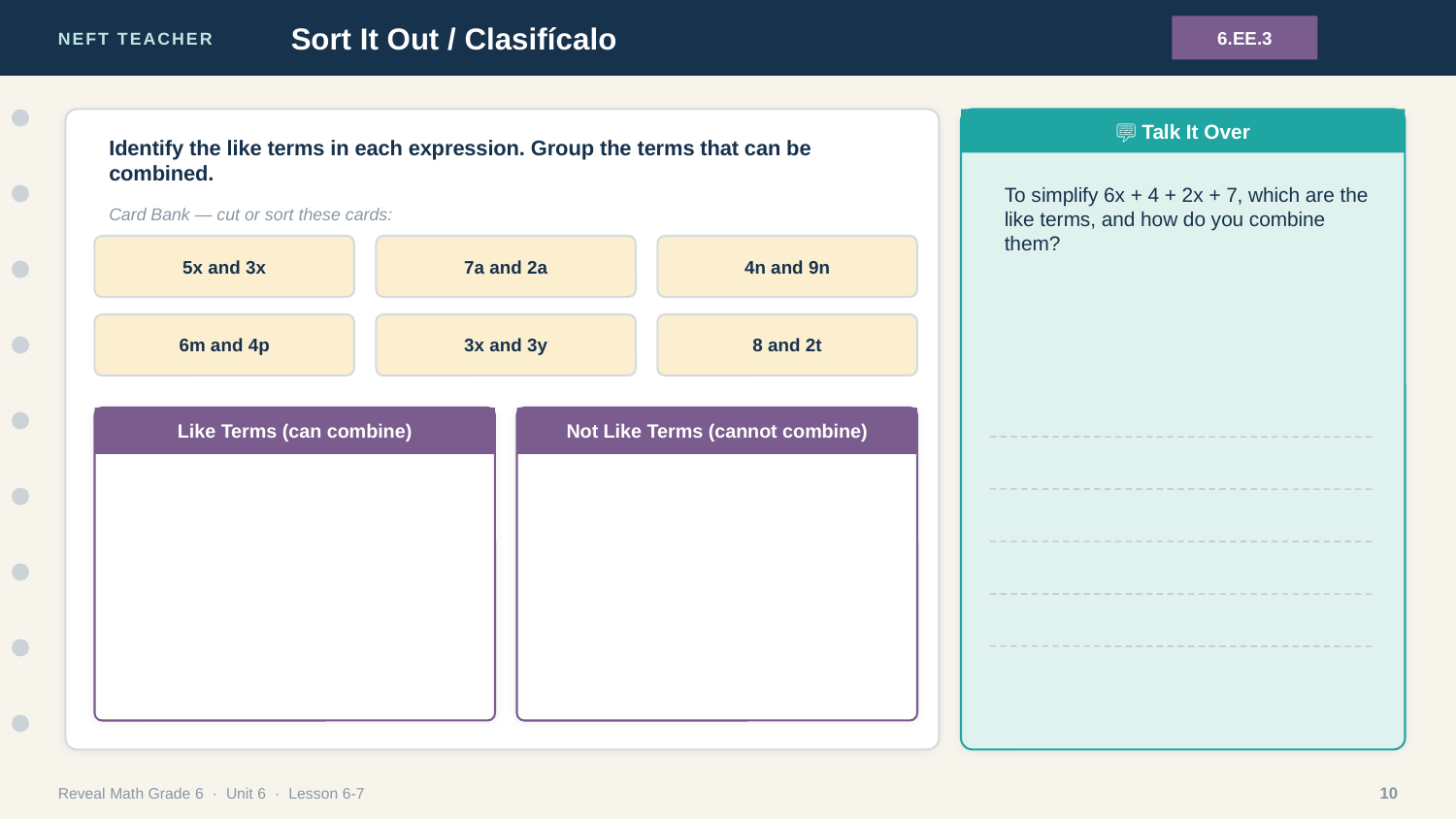

NEFT TEACHER
Sort It Out / Clasifícalo
6.EE.3

💬 Talk It Over
Identify the like terms in each expression. Group the terms that can be combined.
To simplify 6x + 4 + 2x + 7, which are the like terms, and how do you combine them?

Card Bank — cut or sort these cards:
5x and 3x
7a and 2a
4n and 9n

6m and 4p
3x and 3y
8 and 2t

Like Terms (can combine)

Not Like Terms (cannot combine)

Reveal Math Grade 6  ·  Unit 6  ·  Lesson 6-7
10